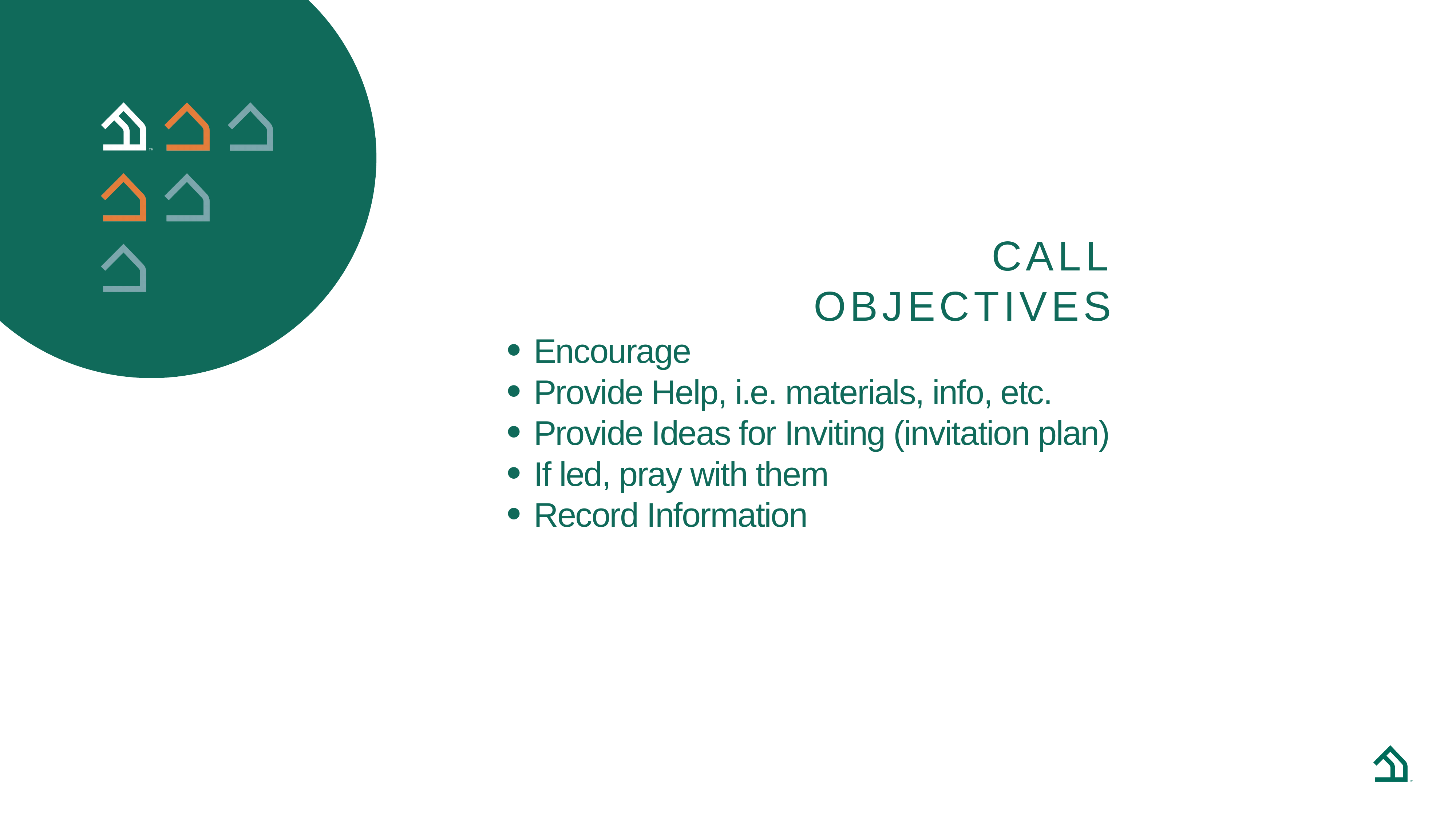

Call Objectives
Encourage
Provide Help, i.e. materials, info, etc.
Provide Ideas for Inviting (invitation plan)
If led, pray with them
Record Information
One
home
at a time